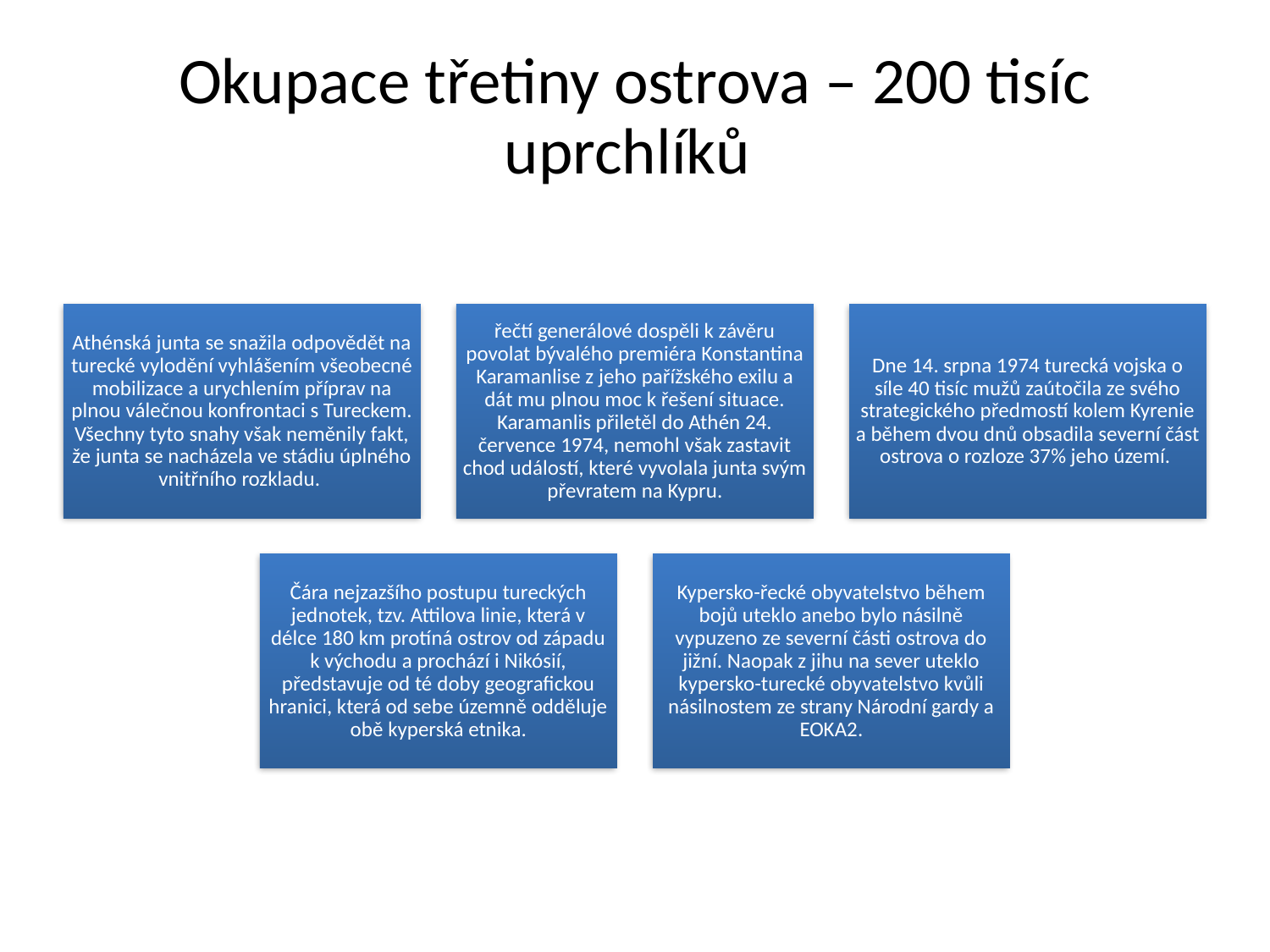

# Okupace třetiny ostrova – 200 tisíc uprchlíků
Athénská junta se snažila odpovědět na turecké vylodění vyhlášením všeobecné mobilizace a urychlením příprav na plnou válečnou konfrontaci s Tureckem. Všechny tyto snahy však neměnily fakt, že junta se nacházela ve stádiu úplného vnitřního rozkladu.
řečtí generálové dospěli k závěru povolat bývalého premiéra Konstantina Karamanlise z jeho pařížského exilu a dát mu plnou moc k řešení situace. Karamanlis přiletěl do Athén 24. července 1974, nemohl však zastavit chod událostí, které vyvolala junta svým převratem na Kypru.
Dne 14. srpna 1974 turecká vojska o síle 40 tisíc mužů zaútočila ze svého strategického předmostí kolem Kyrenie a během dvou dnů obsadila severní část ostrova o rozloze 37% jeho území.
Čára nejzazšího postupu tureckých jednotek, tzv. Attilova linie, která v délce 180 km protíná ostrov od západu k východu a prochází i Nikósií, představuje od té doby geografickou hranici, která od sebe územně odděluje obě kyperská etnika.
Kypersko-řecké obyvatelstvo během bojů uteklo anebo bylo násilně vypuzeno ze severní části ostrova do jižní. Naopak z jihu na sever uteklo kypersko-turecké obyvatelstvo kvůli násilnostem ze strany Národní gardy a EOKA2.